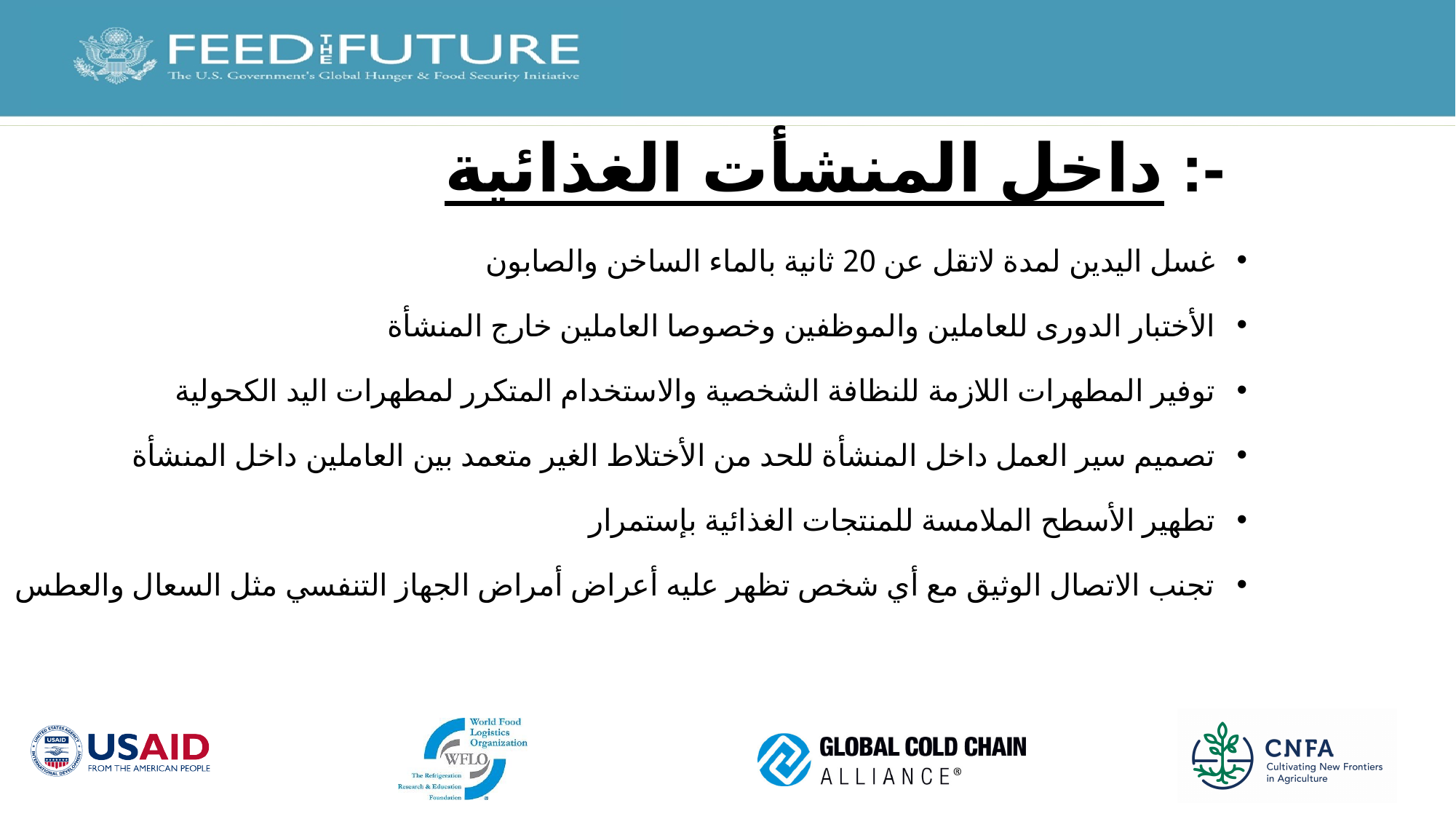

# داخل المنشأت الغذائية :-
غسل اليدين لمدة لاتقل عن 20 ثانية بالماء الساخن والصابون
الأختبار الدورى للعاملين والموظفين وخصوصا العاملين خارج المنشأة
توفير المطهرات اللازمة للنظافة الشخصية والاستخدام المتكرر لمطهرات اليد الكحولية
تصميم سير العمل داخل المنشأة للحد من الأختلاط الغير متعمد بين العاملين داخل المنشأة
تطهير الأسطح الملامسة للمنتجات الغذائية بإستمرار
تجنب الاتصال الوثيق مع أي شخص تظهر عليه أعراض أمراض الجهاز التنفسي مثل السعال والعطس